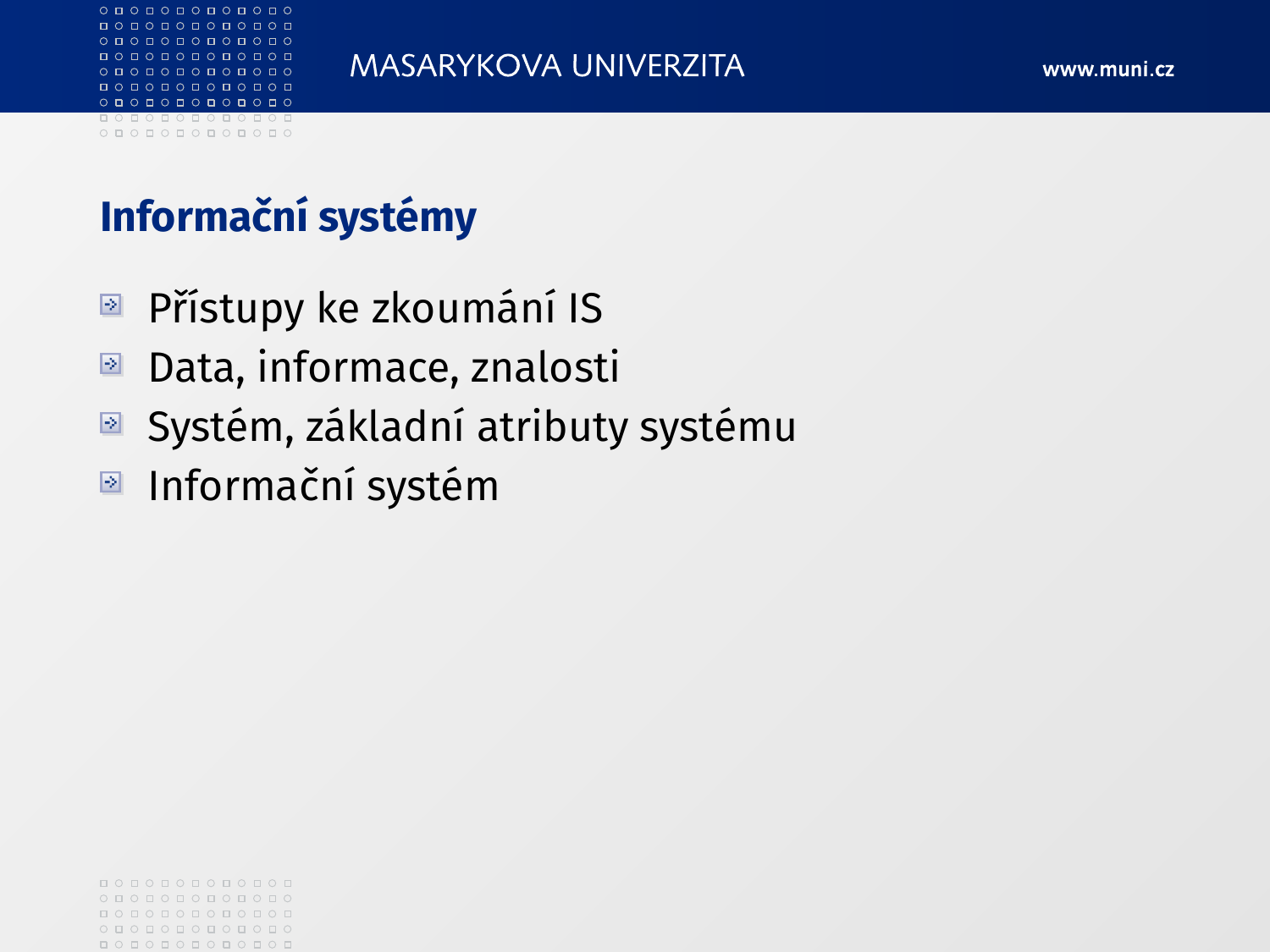

# Informační systémy
Přístupy ke zkoumání IS
Data, informace, znalosti
Systém, základní atributy systému
Informační systém